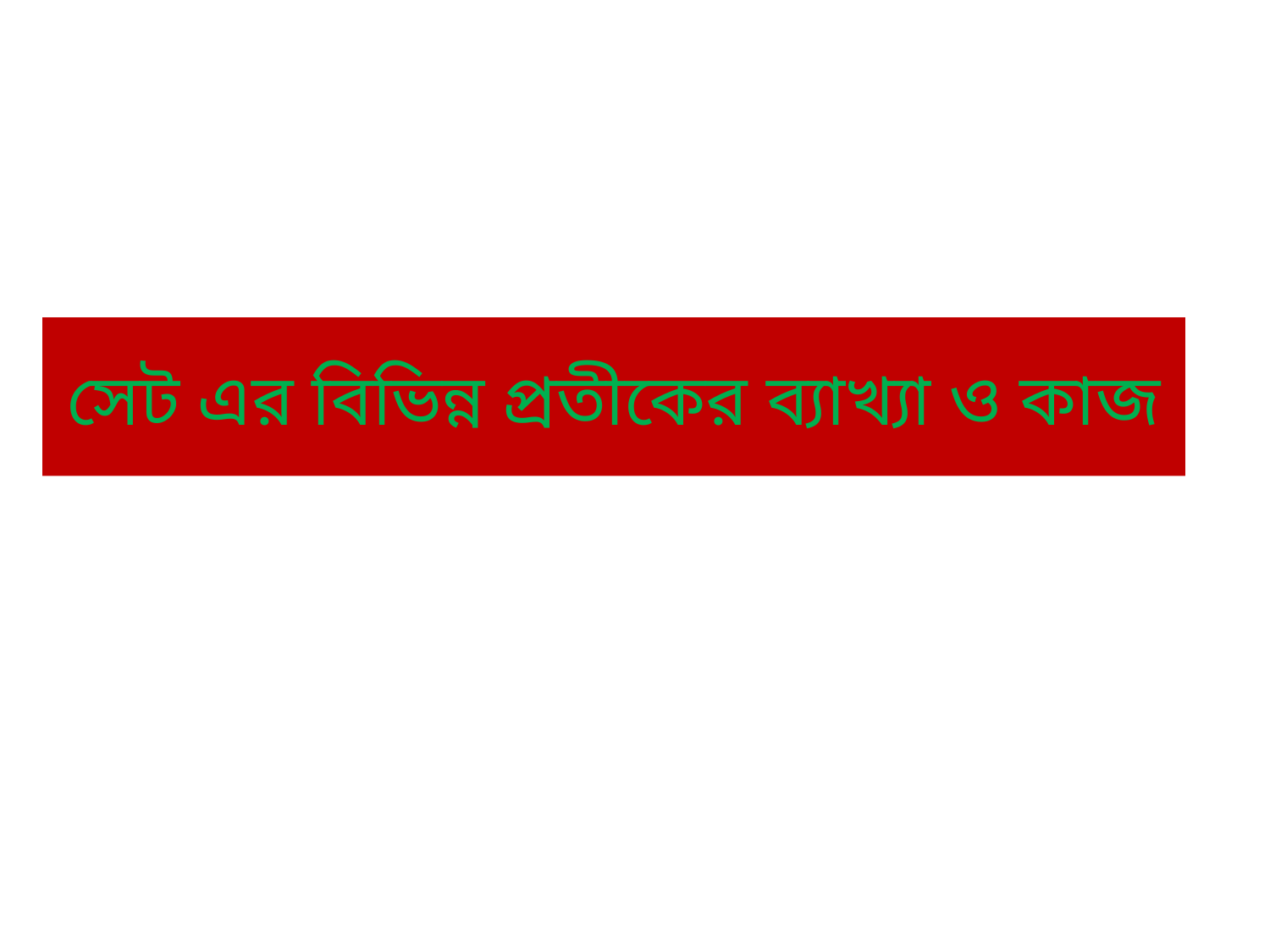

# সেট এর বিভিন্ন প্রতীকের ব্যাখ্যা ও কাজ